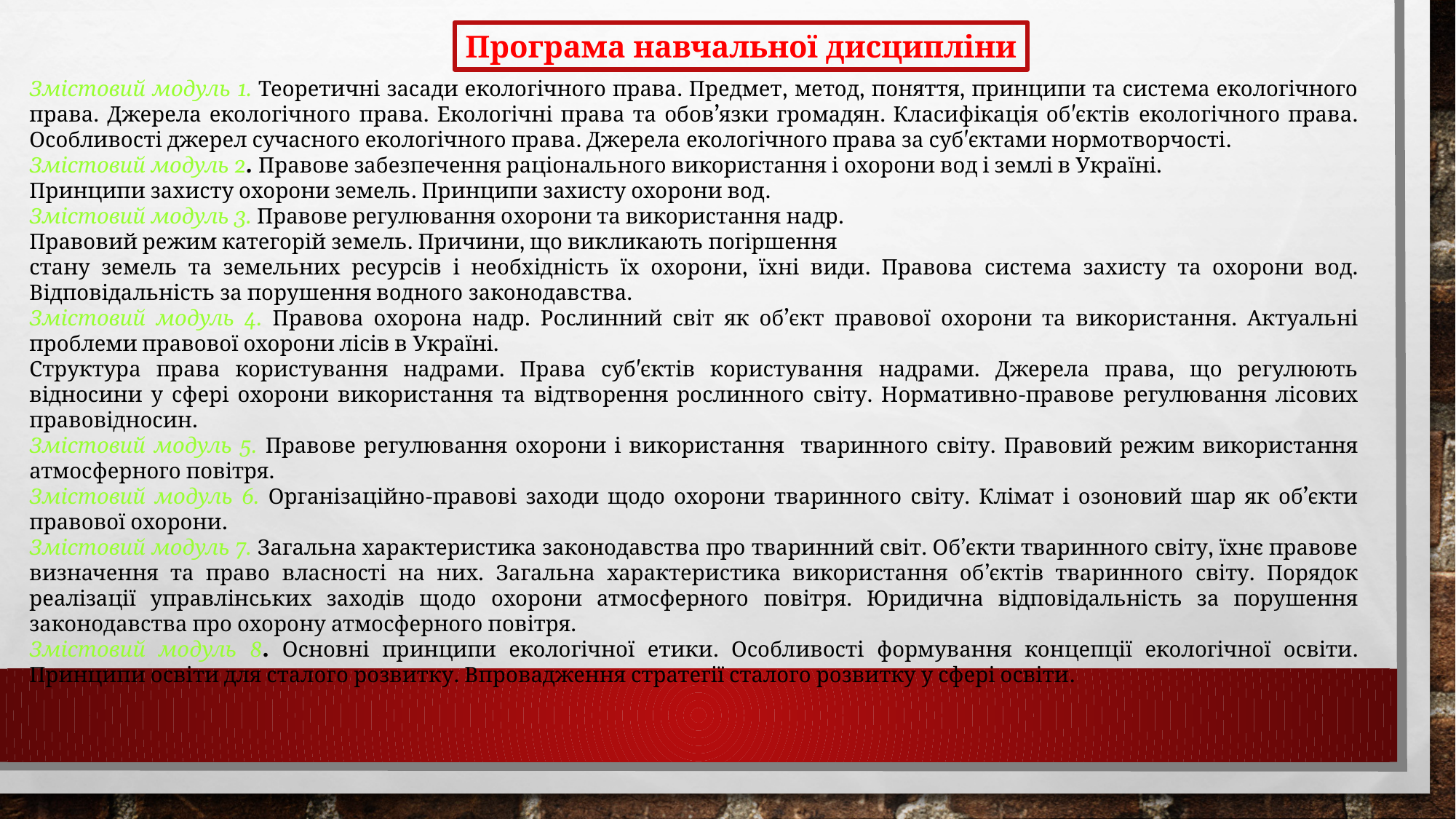

Програма навчальної дисципліни
Змістовий модуль 1. Теоретичні засади екологічного права. Предмет, метод, поняття, принципи та система екологічного права. Джерела екологічного права. Екологічні права та обов’язки громадян. Класифікація об'єктів екологічного права. Особливості джерел сучасного екологічного права. Джерела екологічного права за суб'єктами нормотворчості.
Змістовий модуль 2. Правове забезпечення раціонального використання і охорони вод і землі в Україні.
Принципи захисту охорони земель. Принципи захисту охорони вод.
Змістовий модуль 3. Правове регулювання охорони та використання надр.
Правовий режим категорій земель. Причини, що викликають погіршення
стану земель та земельних ресурсів і необхідність їх охорони, їхні види. Правова система захисту та охорони вод. Відповідальність за порушення водного законодавства.
Змістовий модуль 4. Правова охорона надр. Рослинний світ як об’єкт правової охорони та використання. Актуальні проблеми правової охорони лісів в Україні.
Структура права користування надрами. Права суб'єктів користування надрами. Джерела права, що регулюють відносини у сфері охорони використання та відтворення рослинного світу. Нормативно-правове регулювання лісових правовідносин.
Змістовий модуль 5. Правове регулювання охорони і використання  тваринного світу. Правовий режим використання атмосферного повітря.
Змістовий модуль 6. Організаційно-правові заходи щодо охорони тваринного світу. Клімат і озоновий шар як об’єкти правової охорони.
Змістовий модуль 7. Загальна характеристика законодавства про тваринний світ. Обʼєкти тваринного світу, їхнє правове визначення та право власності на них. Загальна характеристика використання обʼєктів тваринного світу. Порядок реалізації управлінських заходів щодо охорони атмосферного повітря. Юридична відповідальність за порушення законодавства про охорону атмосферного повітря.
Змістовий модуль 8. Основні принципи екологічної етики. Особливості формування концепції екологічної освіти. Принципи освіти для сталого розвитку. Впровадження стратегії сталого розвитку у сфері освіти.